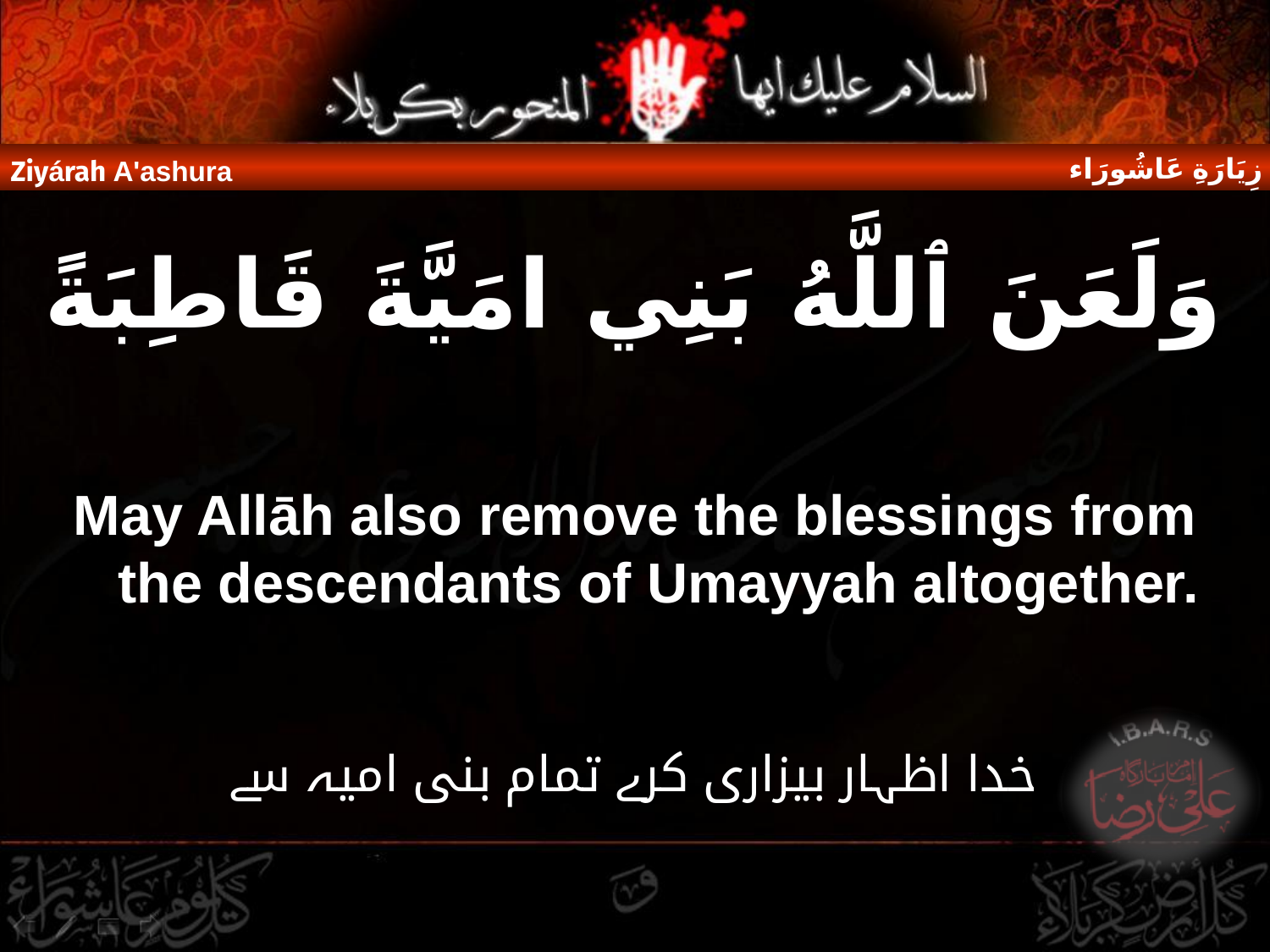

زِيَارَةِ عَاشُورَاء
Ziyárah A'ashura
وَلَعَنَ ٱللَّهُ بَنِي امَيَّةَ قَاطِبَةً
May Allāh also remove the blessings from the descendants of Umayyah altogether.
خدا اظہار بیزاری کرے تمام بنی امیہ سے